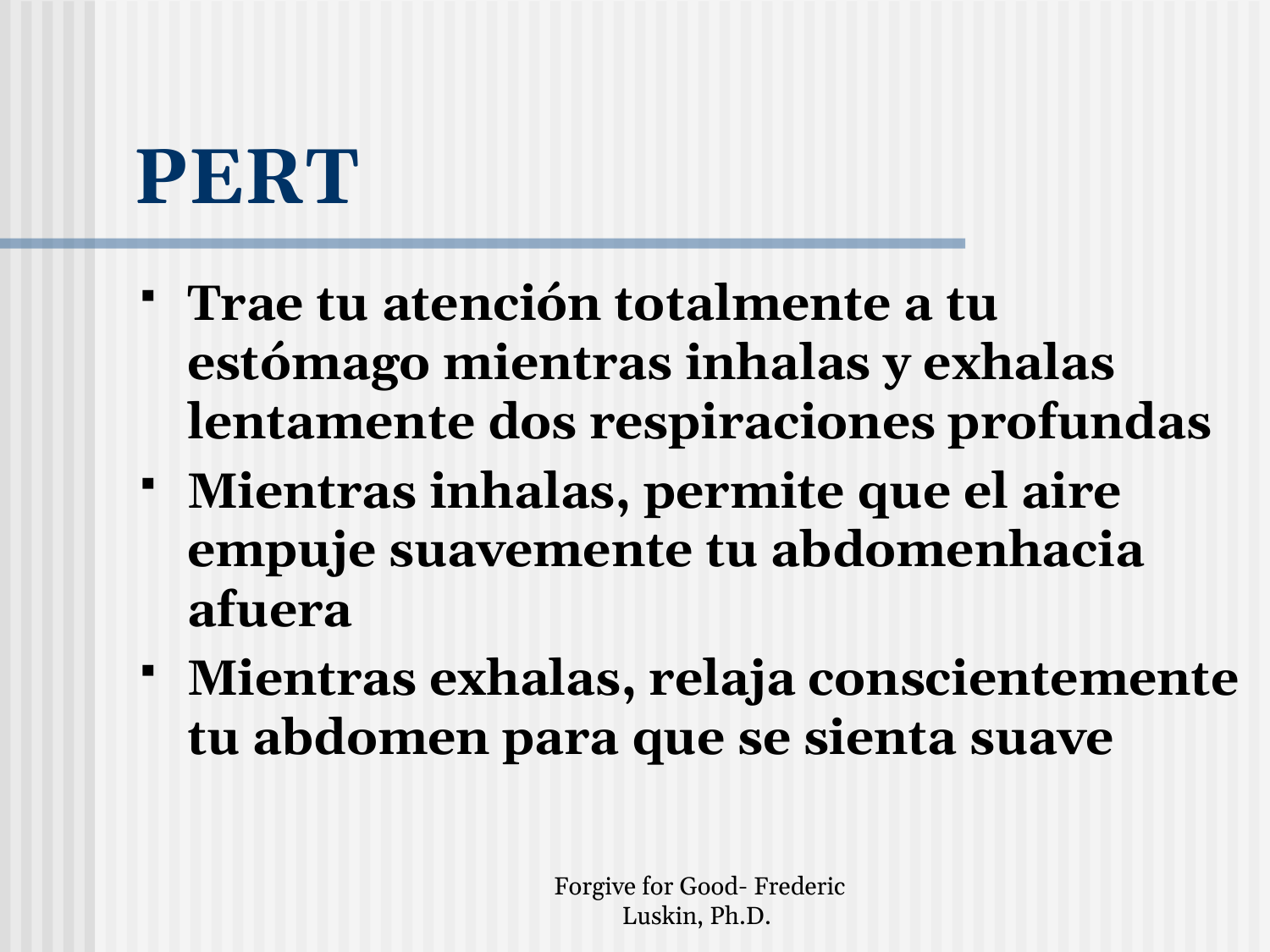

# PERT
Trae tu atención totalmente a tu estómago mientras inhalas y exhalas lentamente dos respiraciones profundas
Mientras inhalas, permite que el aire empuje suavemente tu abdomenhacia afuera
Mientras exhalas, relaja conscientemente tu abdomen para que se sienta suave
Forgive for Good- Frederic Luskin, Ph.D.